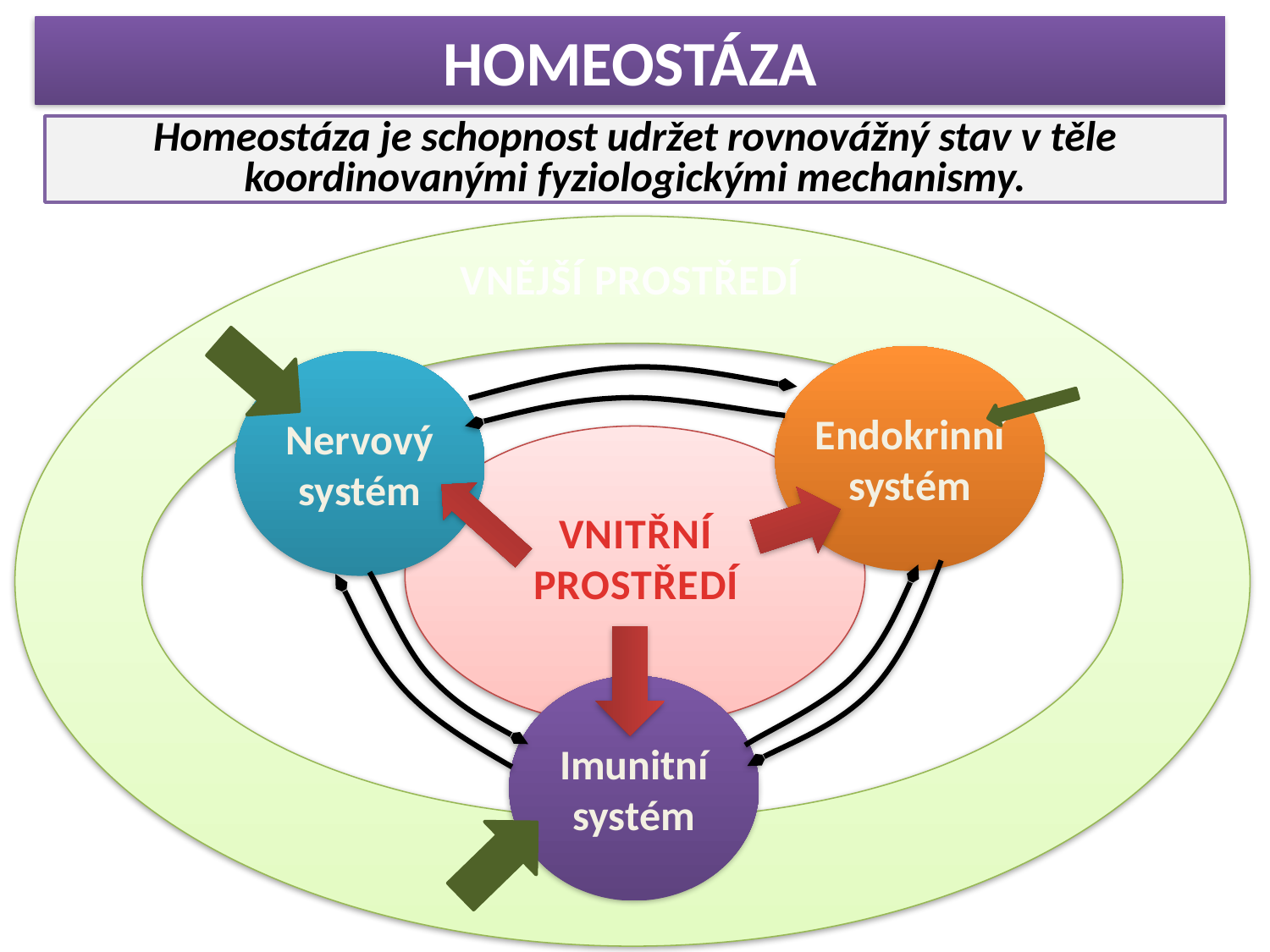

HOMEOSTÁZA
Homeostáza je schopnost udržet rovnovážný stav v těle
koordinovanými fyziologickými mechanismy.

VNĚJŠÍ PROSTŘEDÍ

Endokrinní systém
Nervový systém

VNITŘNÍ PROSTŘEDÍ

Imunitní systém